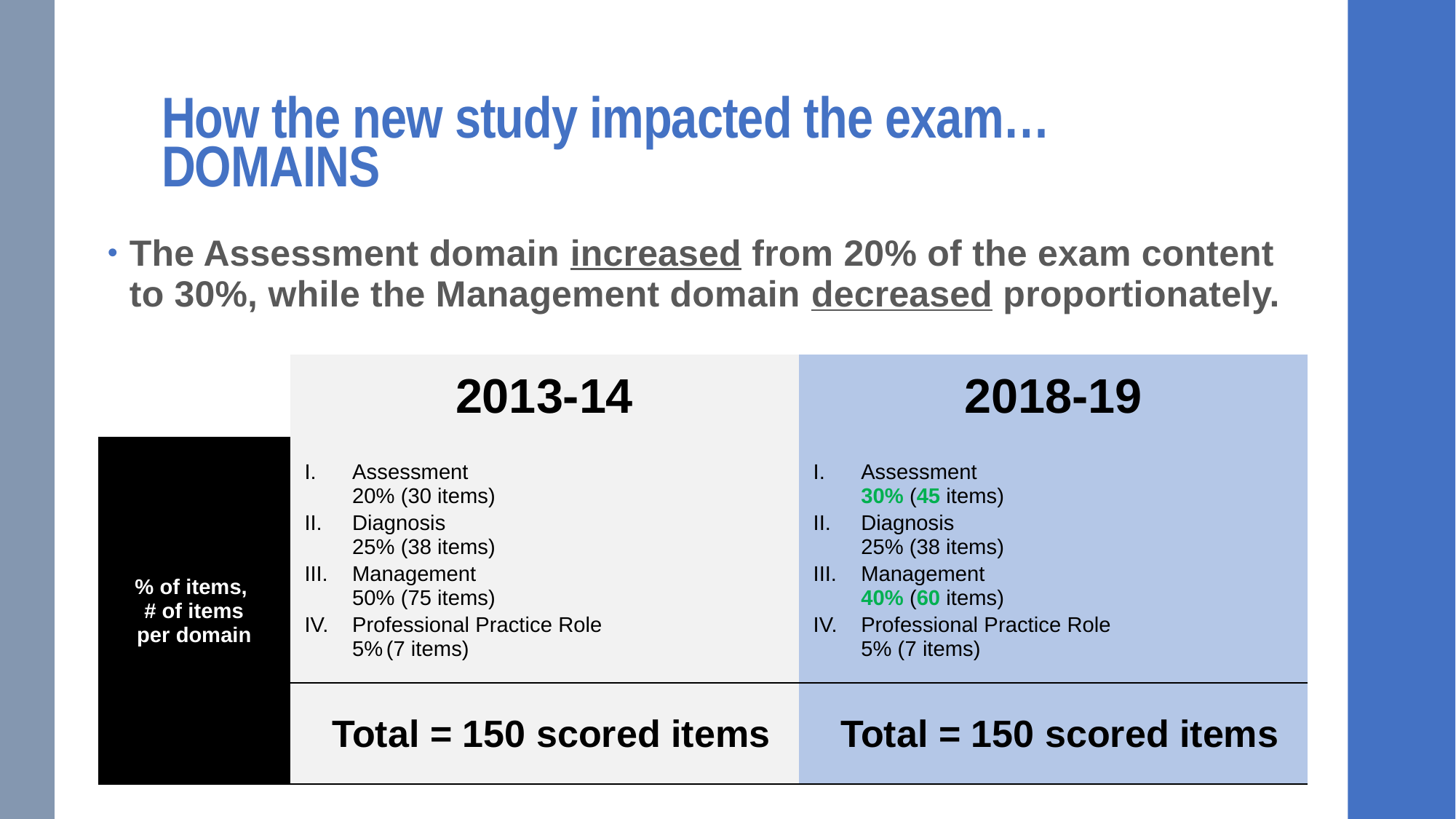

# How the new study impacted the exam… DOMAINS
The Assessment domain increased from 20% of the exam content to 30%, while the Management domain decreased proportionately.

|  | 2013-14 | 2018-19 |
| --- | --- | --- |
| % of items, # of items per domain | Assessment 20% (30 items) Diagnosis 25% (38 items) Management 50% (75 items) Professional Practice Role 5% (7 items) | Assessment 30% (45 items) Diagnosis 25% (38 items) Management 40% (60 items) Professional Practice Role 5% (7 items) |
|  | Total = 150 scored items | Total = 150 scored items |